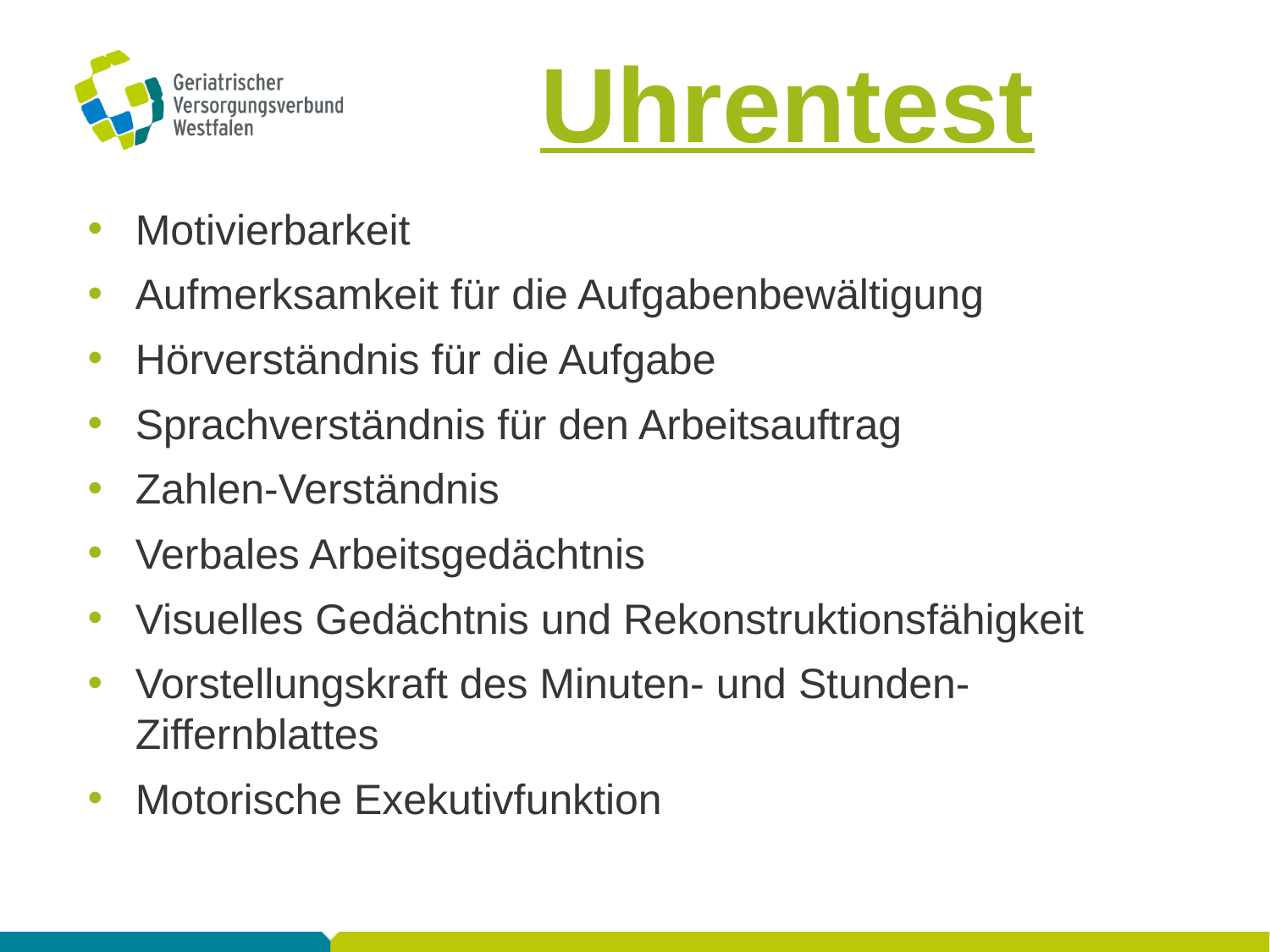

# Uhrentest
Motivierbarkeit
Aufmerksamkeit für die Aufgabenbewältigung
Hörverständnis für die Aufgabe
Sprachverständnis für den Arbeitsauftrag
Zahlen-Verständnis
Verbales Arbeitsgedächtnis
Visuelles Gedächtnis und Rekonstruktionsfähigkeit
Vorstellungskraft des Minuten- und Stunden-Ziffernblattes
Motorische Exekutivfunktion